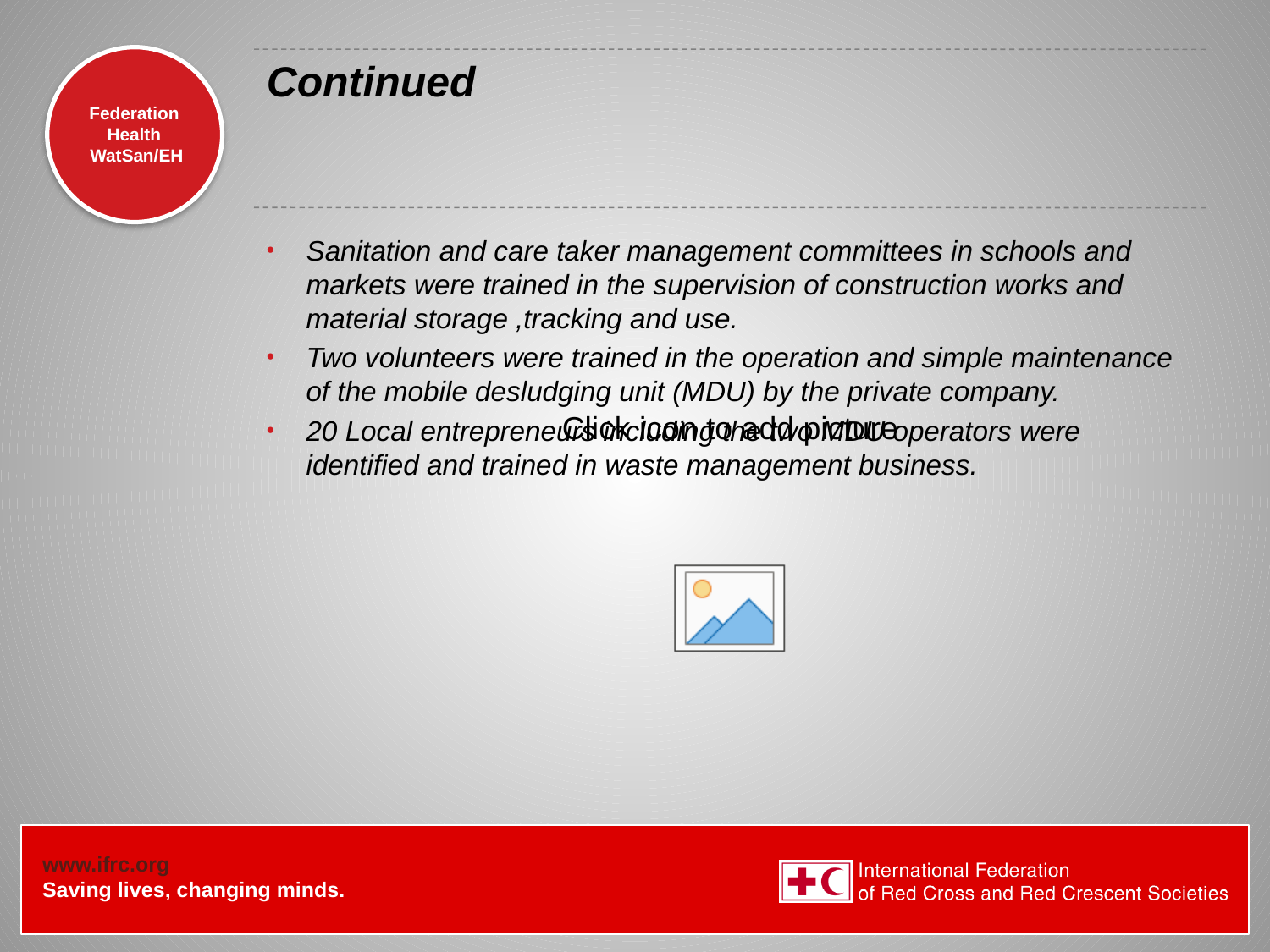

# Continued
Sanitation and care taker management committees in schools and markets were trained in the supervision of construction works and material storage ,tracking and use.
Two volunteers were trained in the operation and simple maintenance of the mobile desludging unit (MDU) by the private company.
20 Local entrepreneurs including the two MDU operators were identified and trained in waste management business.